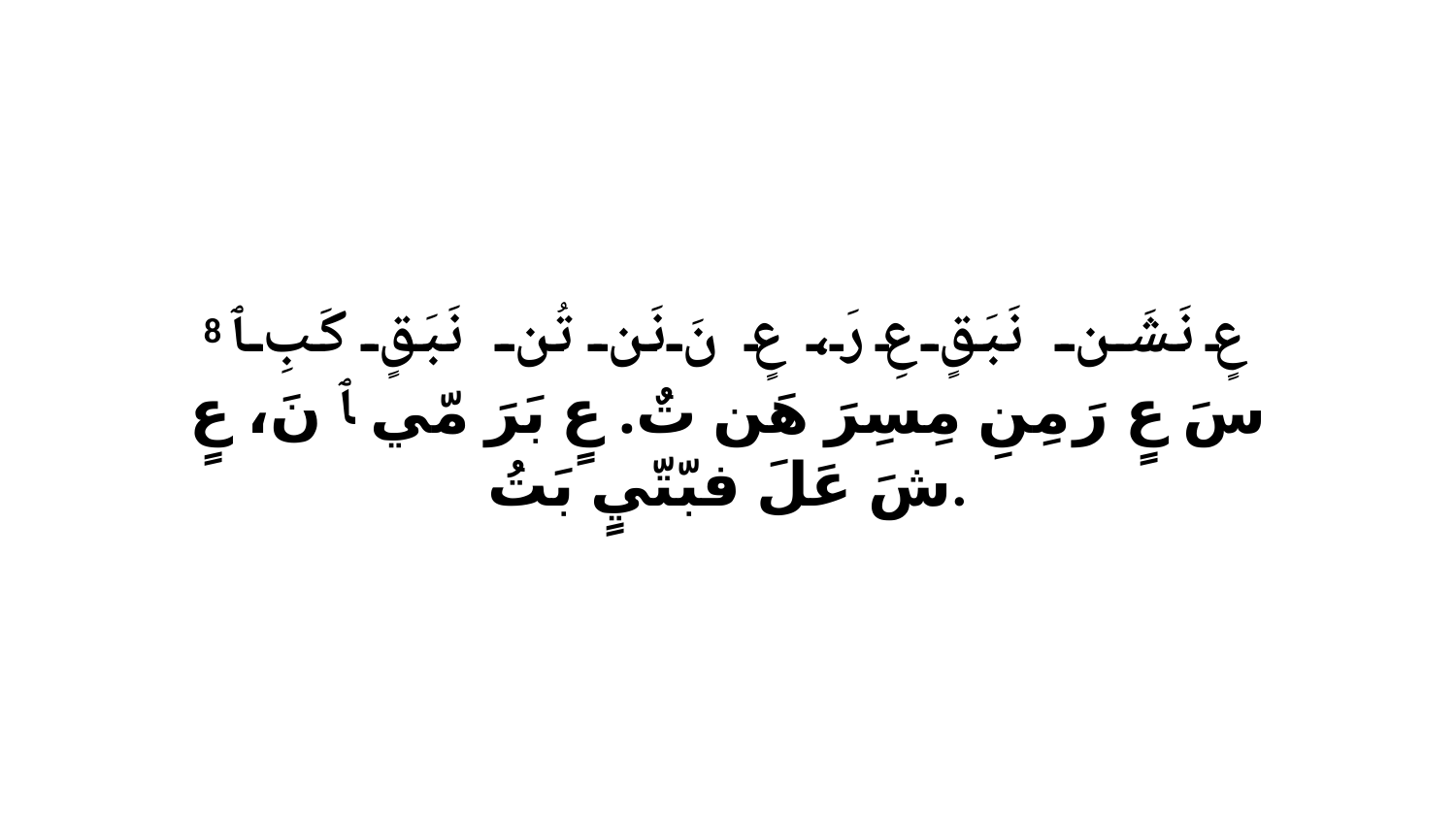

8 عٍ نَشَن نَبَقٍ عِ رَ، عٍ نَ نَن تُن نَبَقٍ كَبِ ﭑ سَ عٍ رَ مِنِ مِسِرَ هَن تٌ. عٍ بَرَ مّي ﭑ نَ، عٍ شَ عَلَ فبّتّيٍ بَتُ.